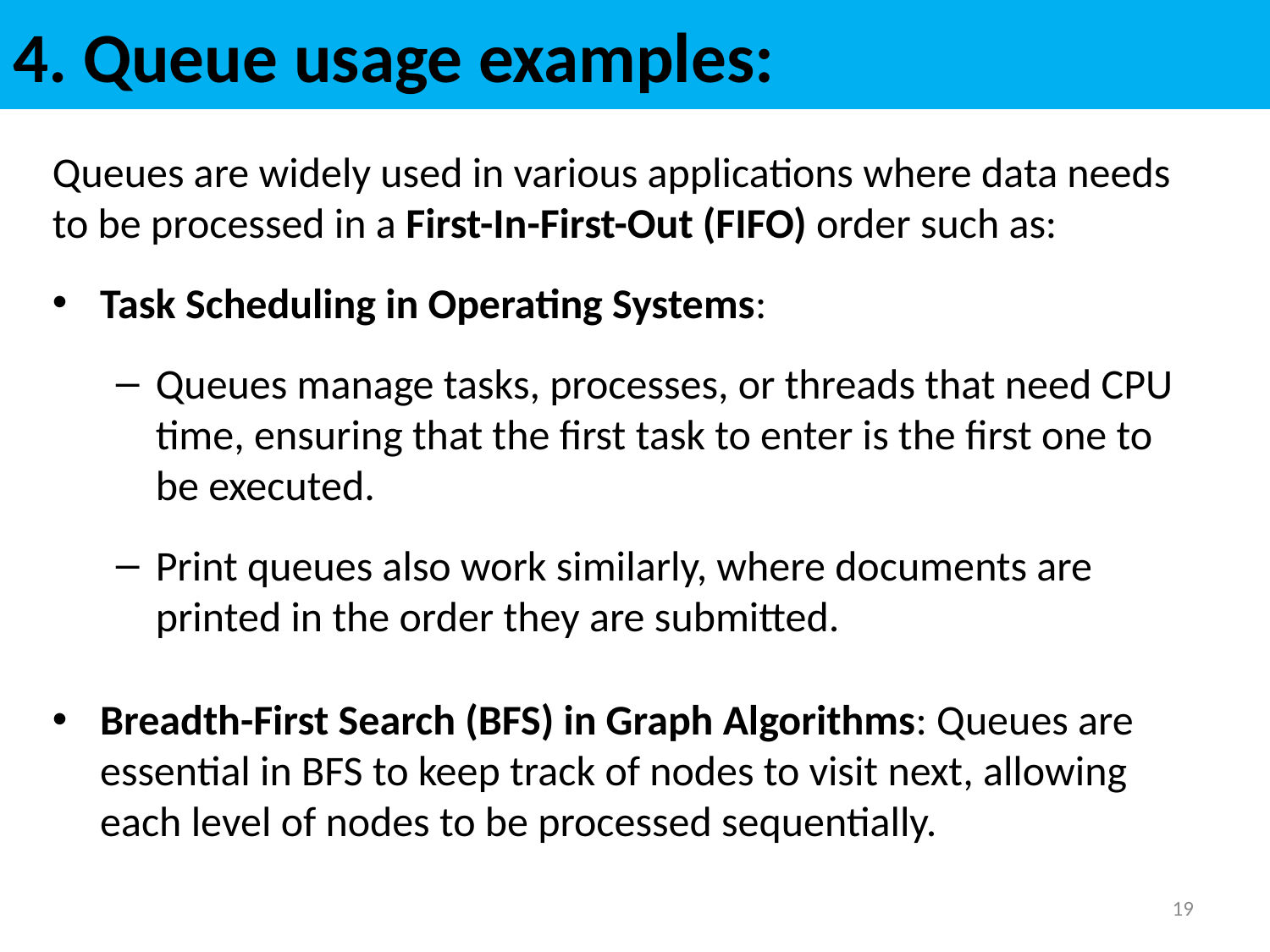

# 4. Queue usage examples:
Queues are widely used in various applications where data needs to be processed in a First-In-First-Out (FIFO) order such as:
Task Scheduling in Operating Systems:
Queues manage tasks, processes, or threads that need CPU time, ensuring that the first task to enter is the first one to be executed.
Print queues also work similarly, where documents are printed in the order they are submitted.
Breadth-First Search (BFS) in Graph Algorithms: Queues are essential in BFS to keep track of nodes to visit next, allowing each level of nodes to be processed sequentially.

19